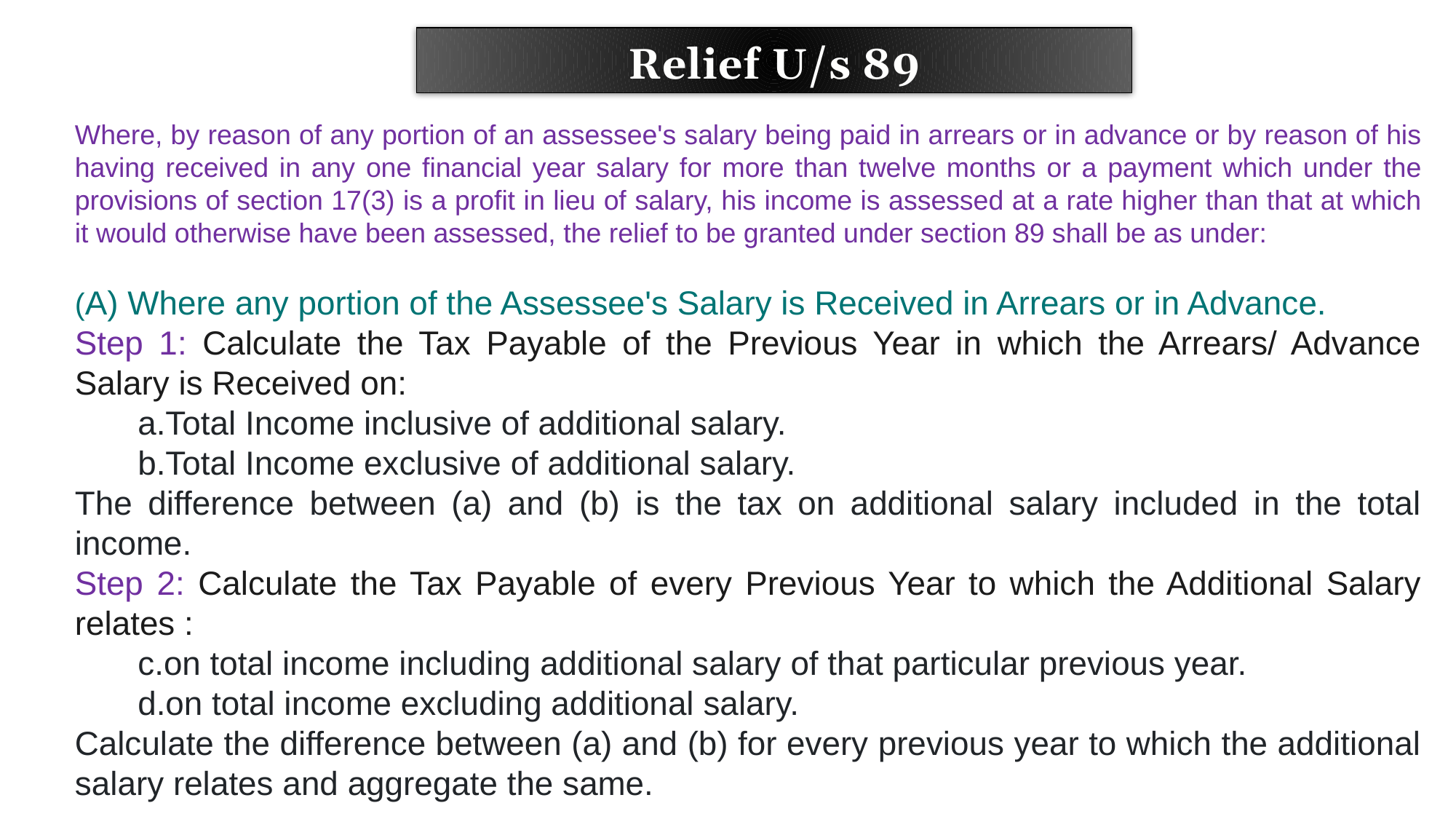

Relief U/s 89
Where, by reason of any portion of an assessee's salary being paid in arrears or in advance or by reason of his having received in any one financial year salary for more than twelve months or a payment which under the provisions of section 17(3) is a profit in lieu of salary, his income is assessed at a rate higher than that at which it would otherwise have been assessed, the relief to be granted under section 89 shall be as under:
(A) Where any portion of the Assessee's Salary is Received in Arrears or in Advance.
Step 1: Calculate the Tax Payable of the Previous Year in which the Arrears/ Advance Salary is Received on:
Total Income inclusive of additional salary.
Total Income exclusive of additional salary.
The difference between (a) and (b) is the tax on additional salary included in the total income.
Step 2: Calculate the Tax Payable of every Previous Year to which the Additional Salary relates :
on total income including additional salary of that particular previous year.
on total income excluding additional salary.
Calculate the difference between (a) and (b) for every previous year to which the additional salary relates and aggregate the same.